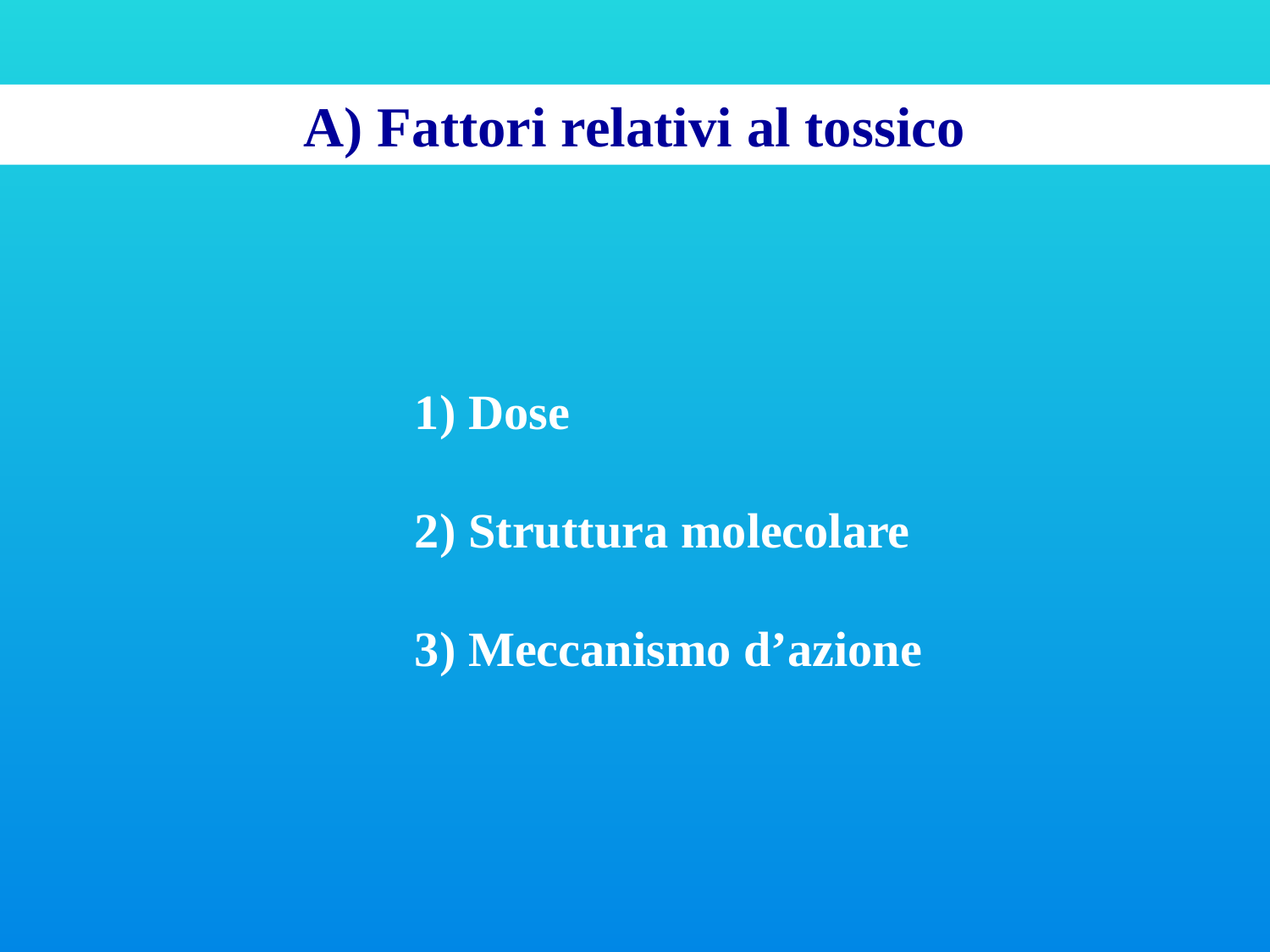

A) Fattori relativi al tossico
1) Dose

2) Struttura molecolare

3) Meccanismo d’azione